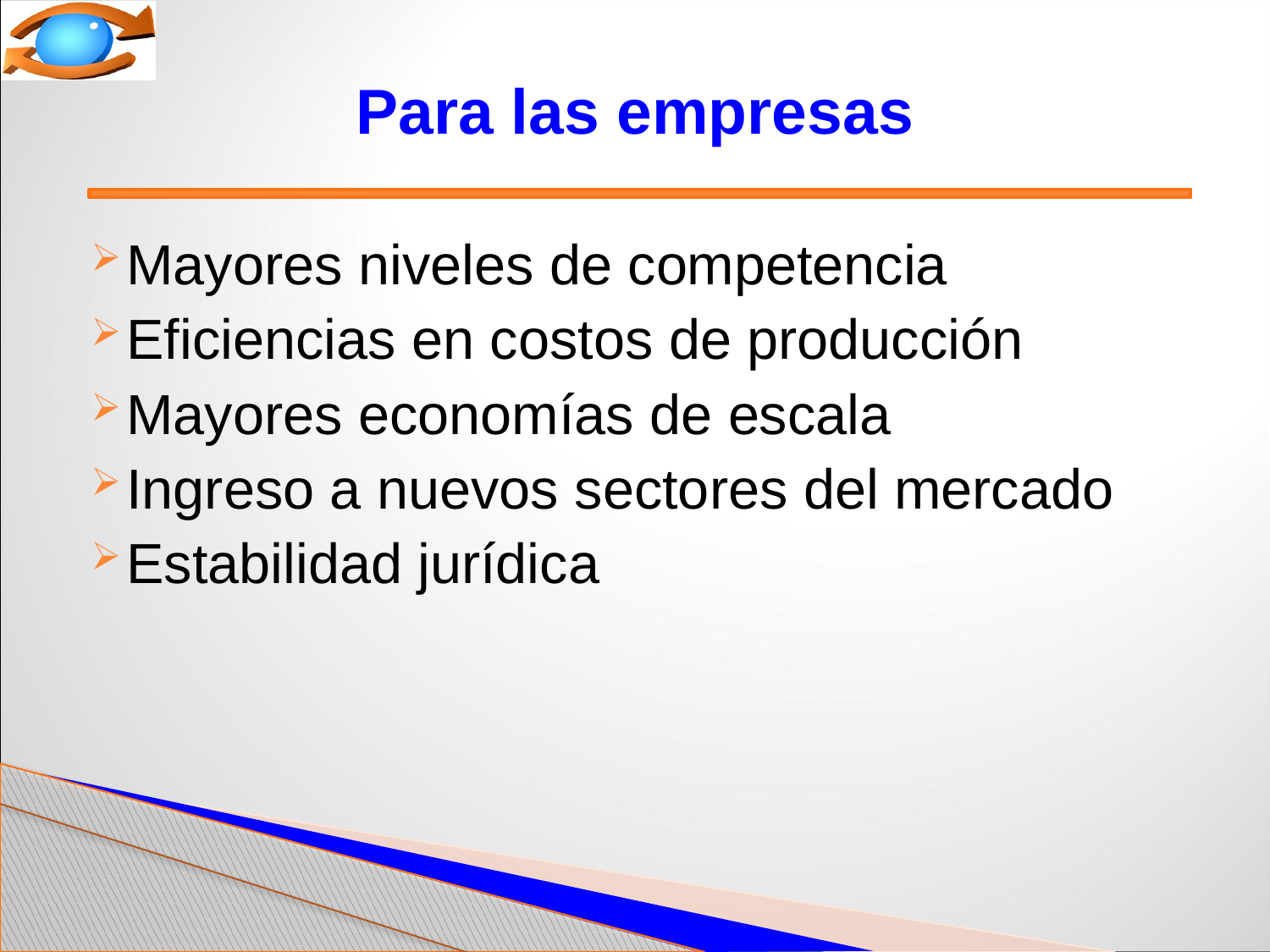

# Para las empresas
Mayores niveles de competencia
Eficiencias en costos de producción
Mayores economías de escala
Ingreso a nuevos sectores del mercado
Estabilidad jurídica